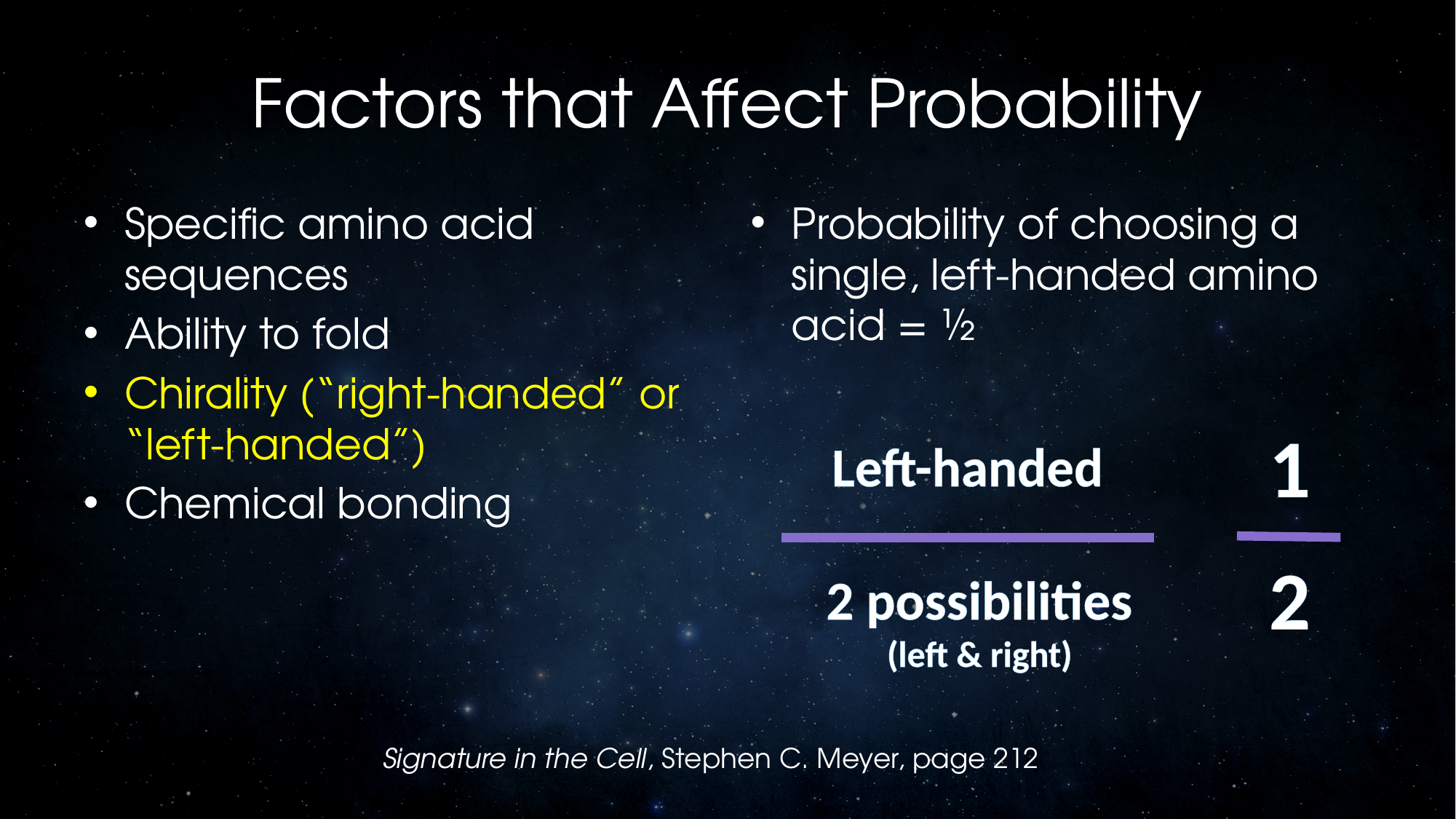

# Factors that Affect Probability
Specific amino acid sequences
Ability to fold
Chirality (“right-handed” or “left-handed”)
Chemical bonding
Probability of choosing a single, left-handed amino acid = ½

1
Left-handed
2
2 possibilities
(left & right)
Signature in the Cell, Stephen C. Meyer, page 212